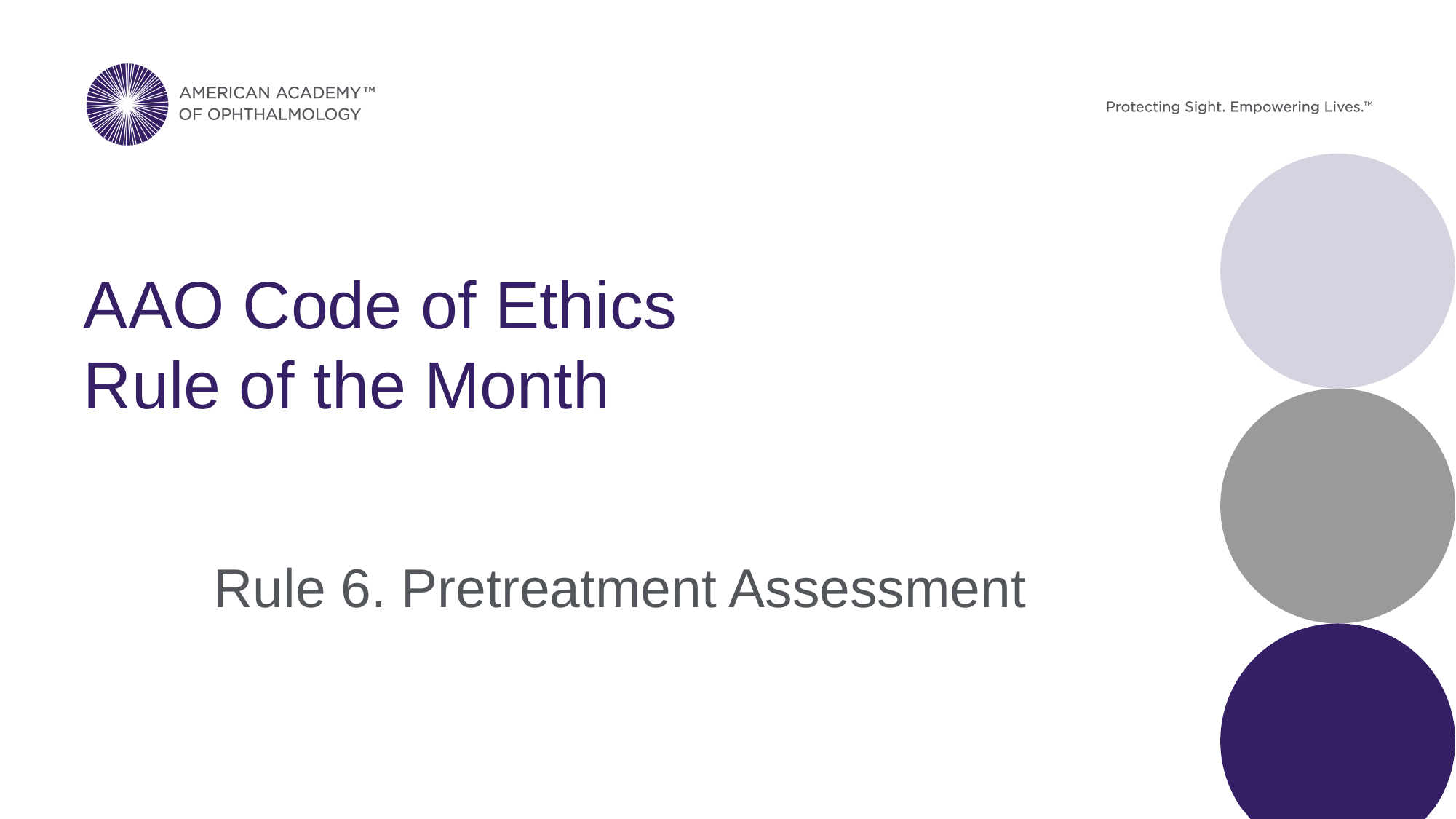

# AAO Code of Ethics Rule of the Month

Rule 6. Pretreatment Assessment